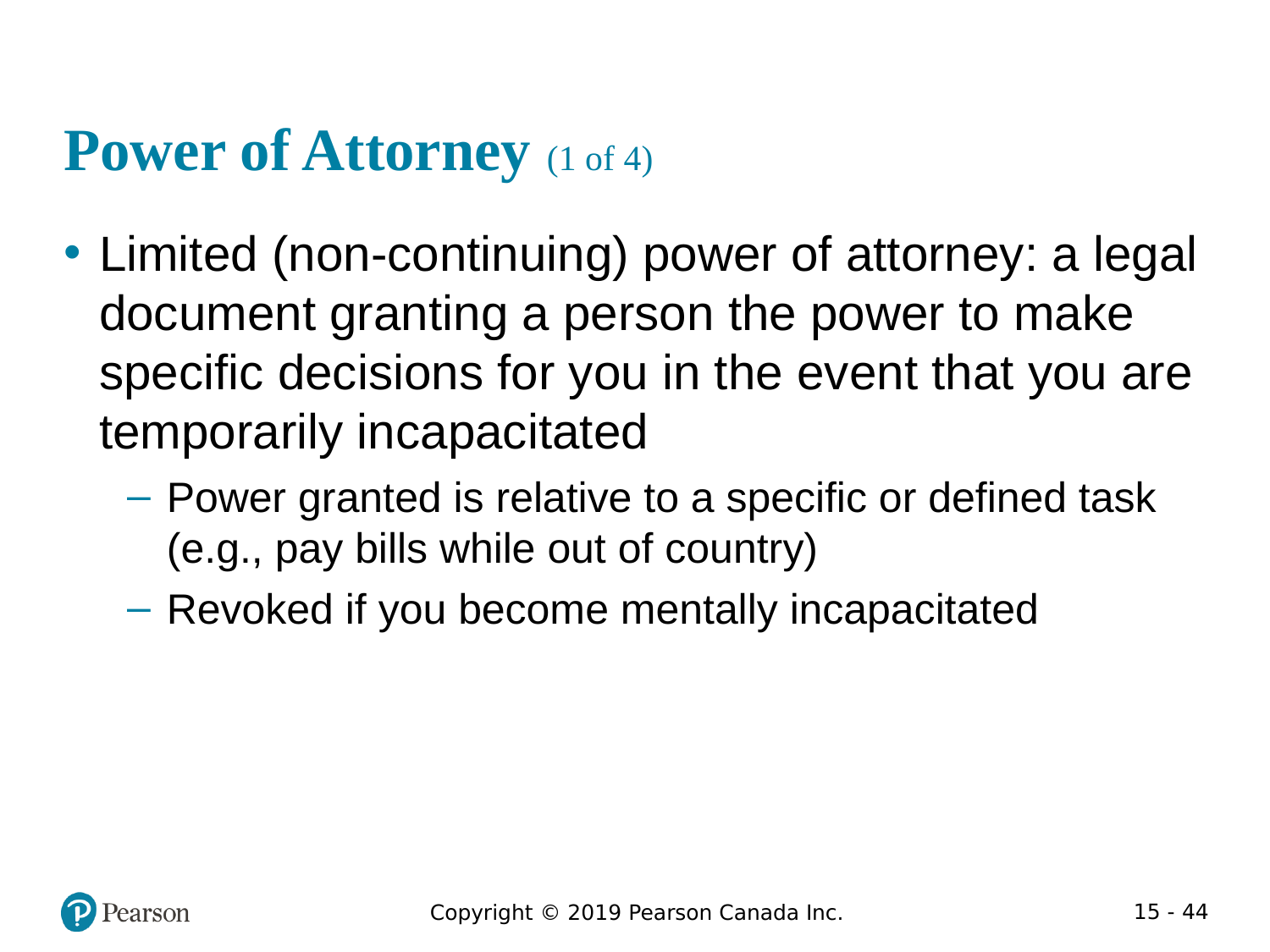

# Power of Attorney (1 of 4)
Limited (non-continuing) power of attorney: a legal document granting a person the power to make specific decisions for you in the event that you are temporarily incapacitated
Power granted is relative to a specific or defined task (e.g., pay bills while out of country)
Revoked if you become mentally incapacitated